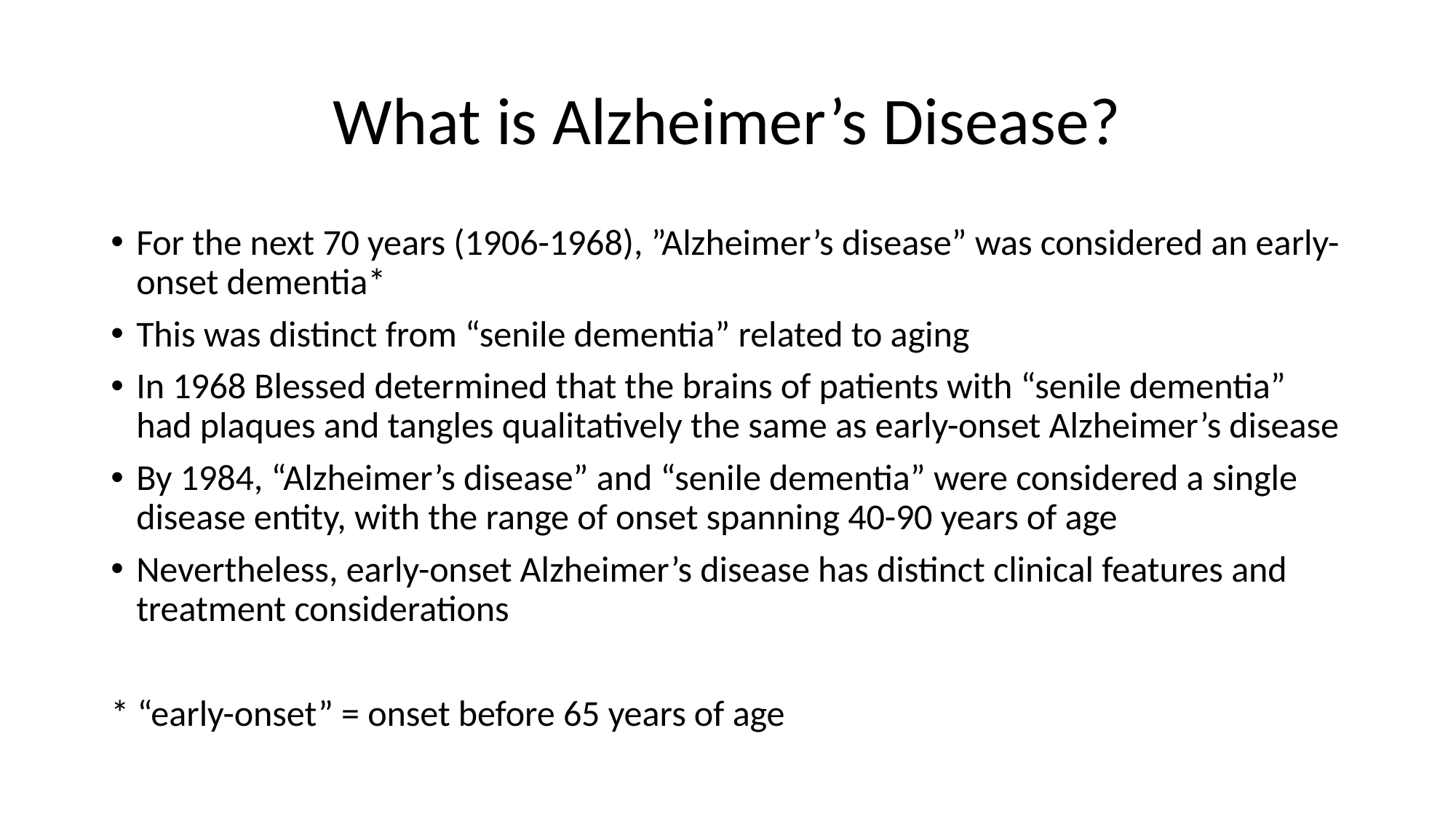

# What is Alzheimer’s Disease?
For the next 70 years (1906-1968), ”Alzheimer’s disease” was considered an early-onset dementia*
This was distinct from “senile dementia” related to aging
In 1968 Blessed determined that the brains of patients with “senile dementia” had plaques and tangles qualitatively the same as early-onset Alzheimer’s disease
By 1984, “Alzheimer’s disease” and “senile dementia” were considered a single disease entity, with the range of onset spanning 40-90 years of age
Nevertheless, early-onset Alzheimer’s disease has distinct clinical features and treatment considerations

* “early-onset” = onset before 65 years of age